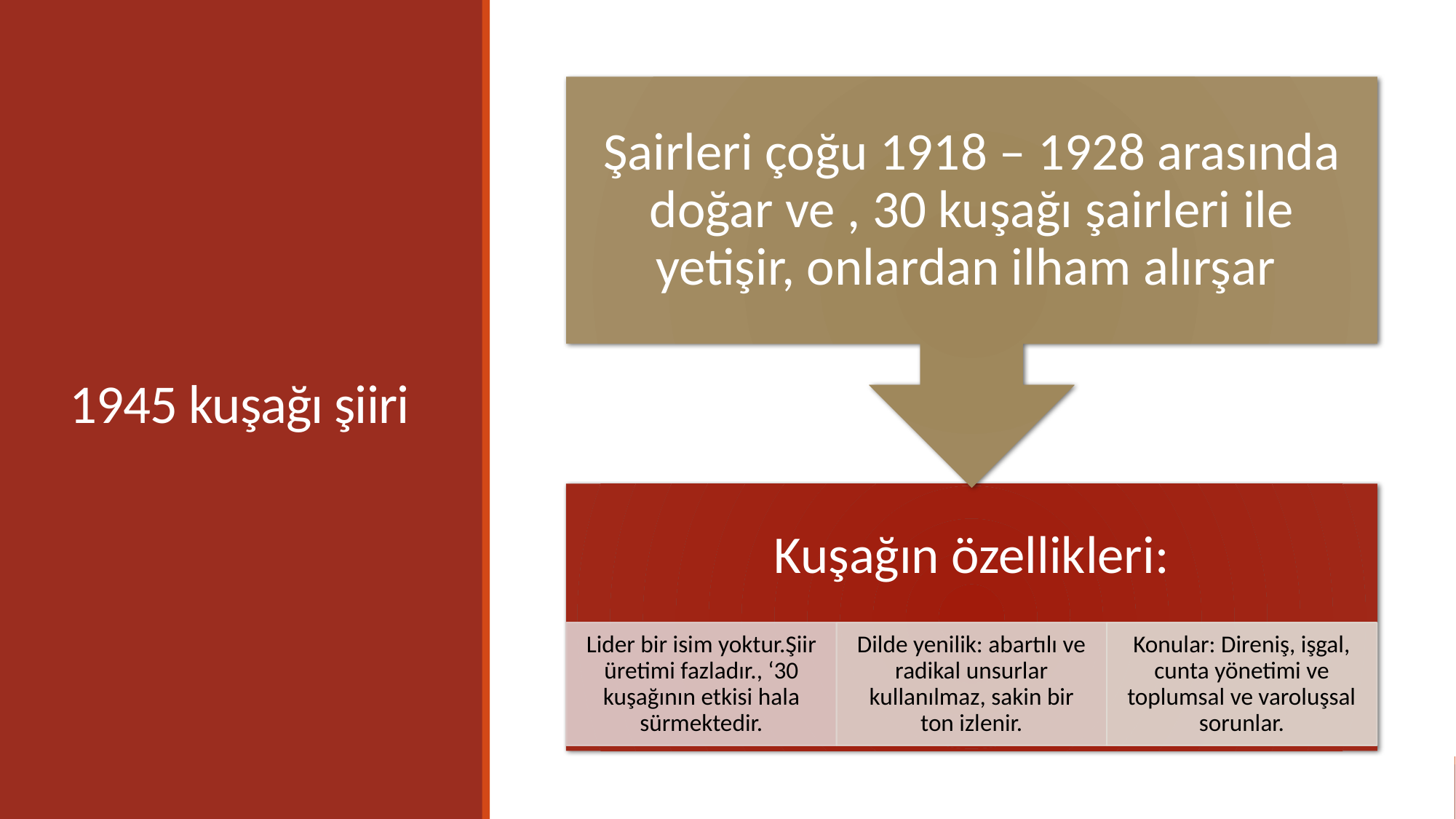

# 1945 kuşağı şiiri
Kuşağın özellikleri:
Lider bir isim yoktur.Şiir üretimi fazladır., ‘30 kuşağının etkisi hala sürmektedir.
Dilde yenilik: abartılı ve radikal unsurlar kullanılmaz, sakin bir ton izlenir.
Konular: Direniş, işgal, cunta yönetimi ve toplumsal ve varoluşsal sorunlar.
Şairleri çoğu 1918 – 1928 arasında doğar ve , 30 kuşağı şairleri ile yetişir, onlardan ilham alırşar